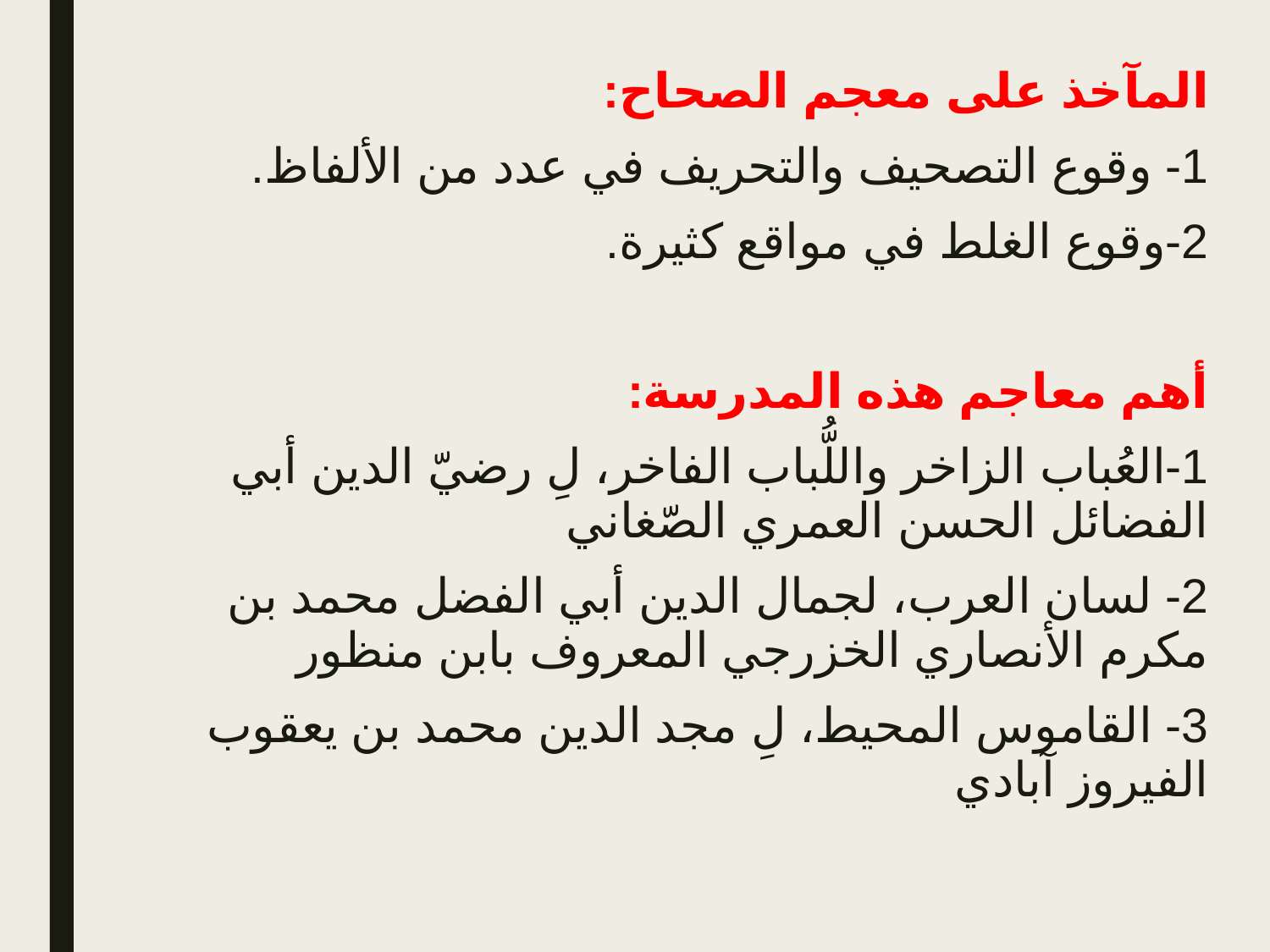

المآخذ على معجم الصحاح:
1- وقوع التصحيف والتحريف في عدد من الألفاظ.
2-وقوع الغلط في مواقع كثيرة.

أهم معاجم هذه المدرسة:
1-العُباب الزاخر واللُّباب الفاخر، لِ رضيّ الدين أبي الفضائل الحسن العمري الصّغاني
2- لسان العرب، لجمال الدين أبي الفضل محمد بن مكرم الأنصاري الخزرجي المعروف بابن منظور
3- القاموس المحيط، لِ مجد الدين محمد بن يعقوب الفيروز آبادي